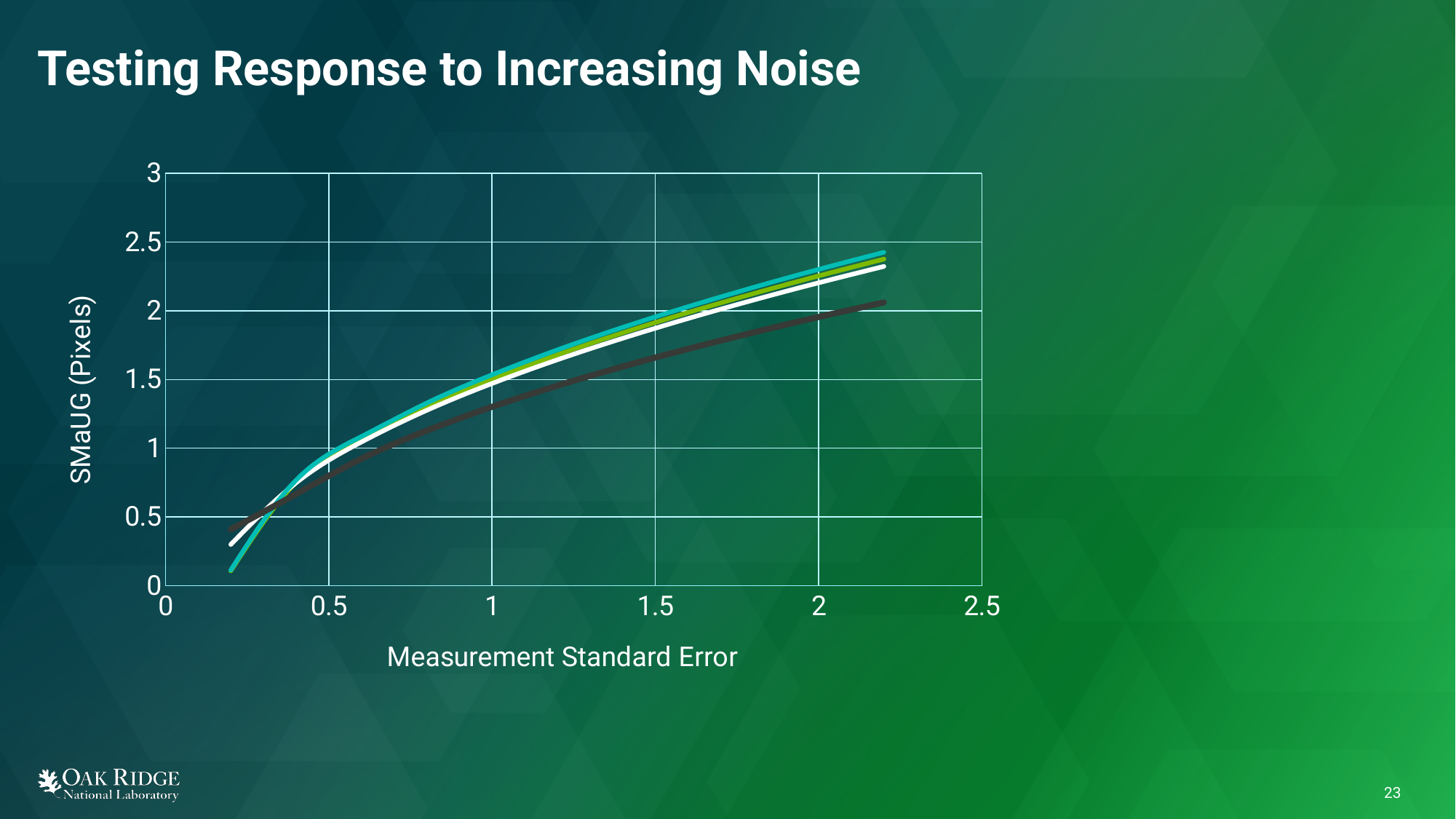

# Testing Response to Increasing Noise

### Chart

| Category |  |  |  |  |
|---|---|---|---|---|